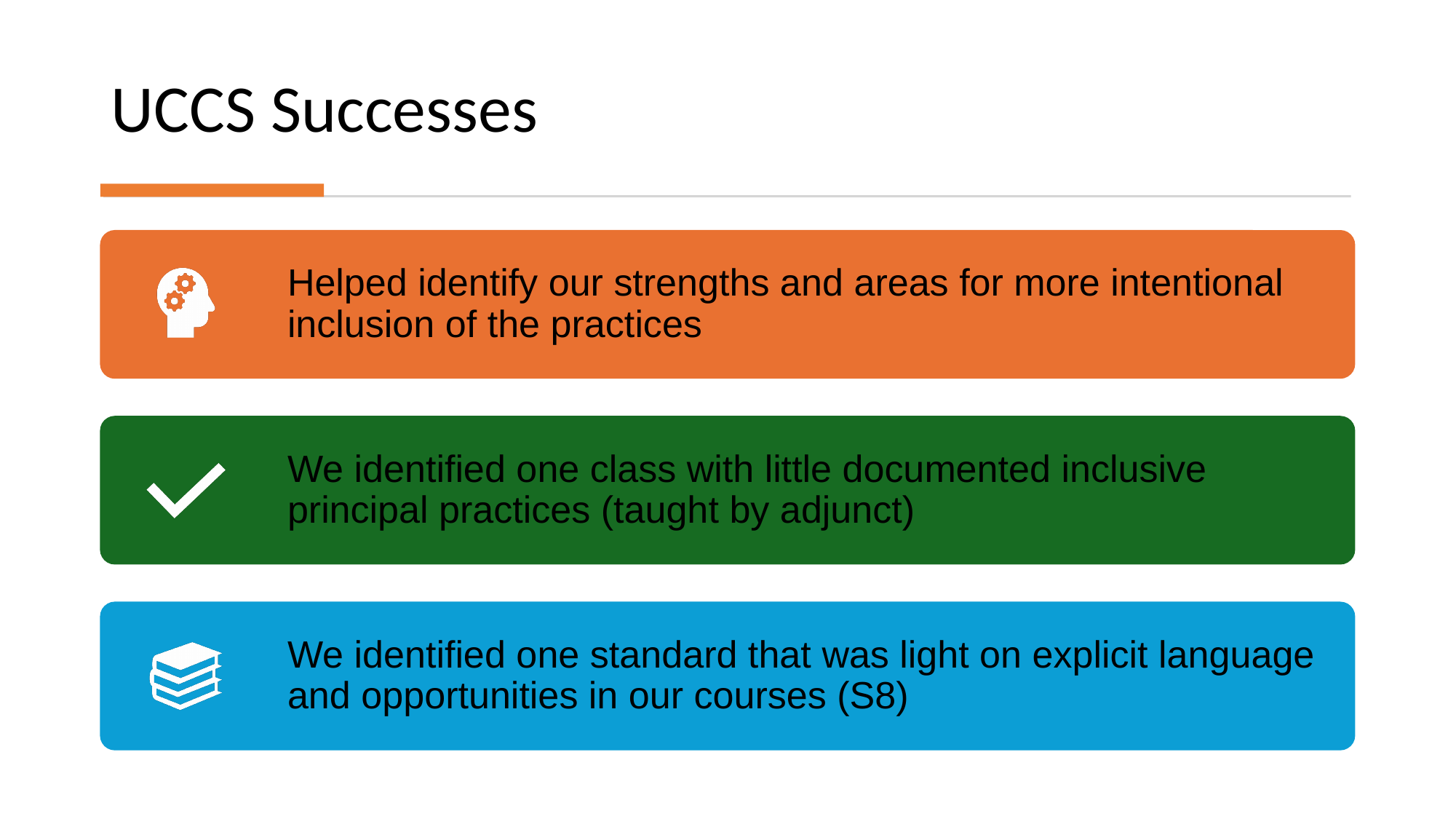

# UCCS Successes

Helped identify our strengths and areas for more intentional inclusion of the practices

We identified one class with little documented inclusive principal practices (taught by adjunct)

We identified one standard that was light on explicit language and opportunities in our courses (S8)